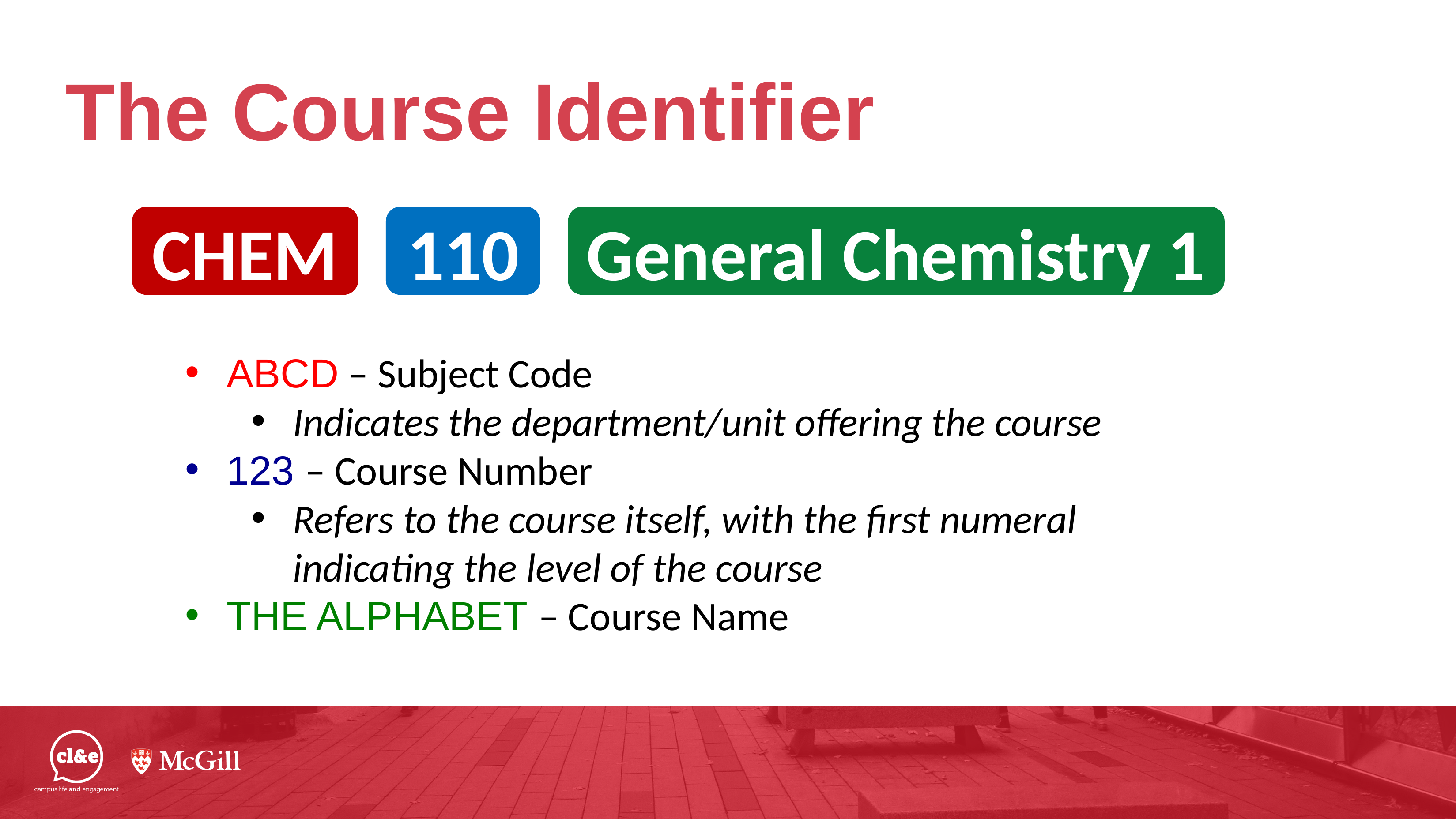

# The Course Identifier
CHEM
110
General Chemistry 1
ABCD – Subject Code
Indicates the department/unit offering the course
123 – Course Number
Refers to the course itself, with the first numeral indicating the level of the course
The Alphabet – Course Name